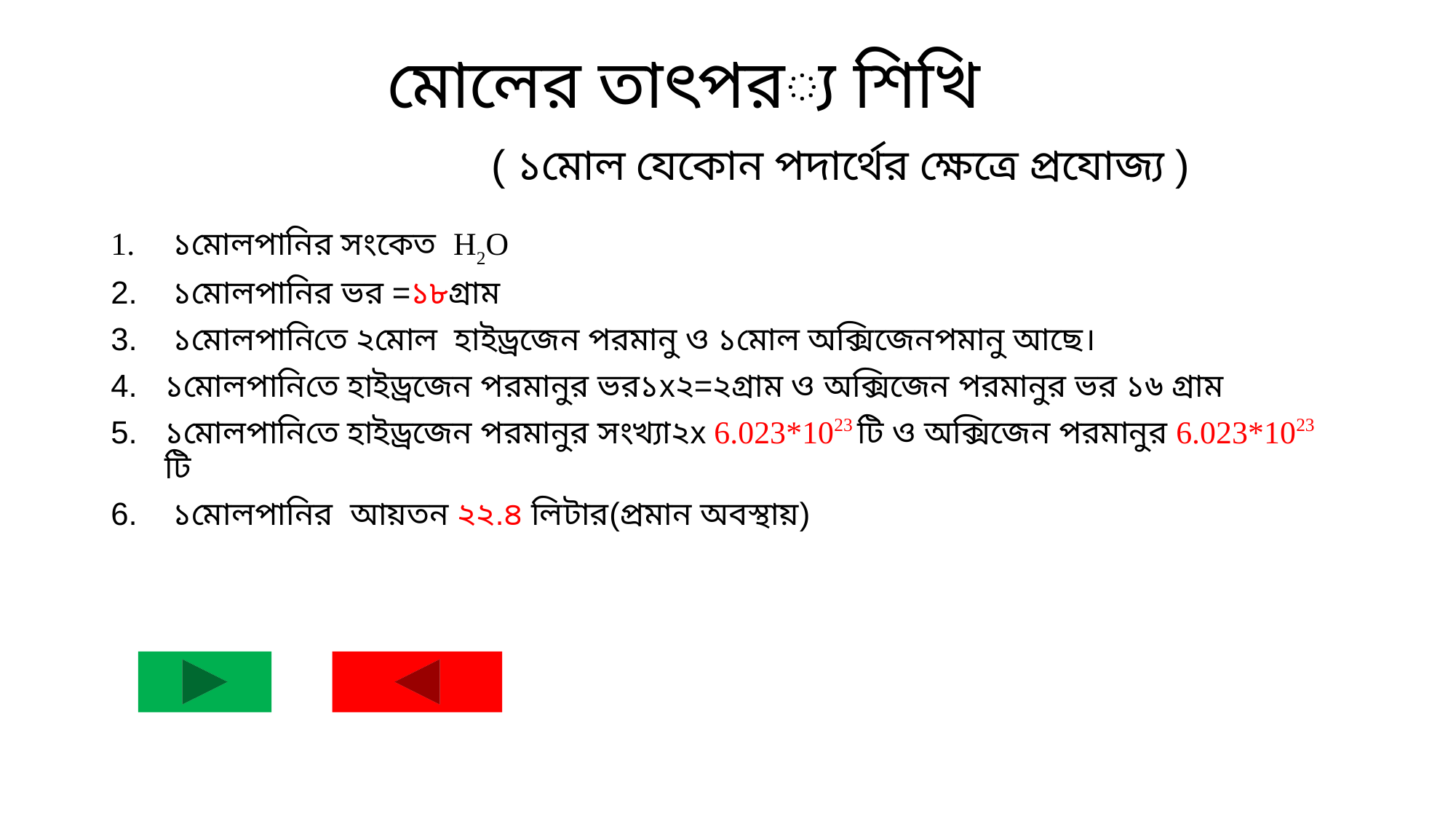

# মোলের তাৎপর্য শিখি ( ১মোল যেকোন পদার্থের ক্ষেত্রে প্রযোজ্য )
 ১মোলপানির সংকেত  H2O
 ১মোলপানির ভর =১৮গ্রাম
 ১মোলপানিতে ২মোল  হাইড্রজেন পরমানু ও ১মোল অক্সিজেনপমানু আছে।
১মোলপানিতে হাইড্রজেন পরমানুর ভর১x২=২গ্রাম ও অক্সিজেন পরমানুর ভর ১৬ গ্রাম
১মোলপানিতে হাইড্রজেন পরমানুর সংখ্যা২x 6.023*1023 টি ও অক্সিজেন পরমানুর 6.023*1023  টি
 ১মোলপানির  আয়তন ২২.৪ লিটার(প্রমান অবস্থায়)